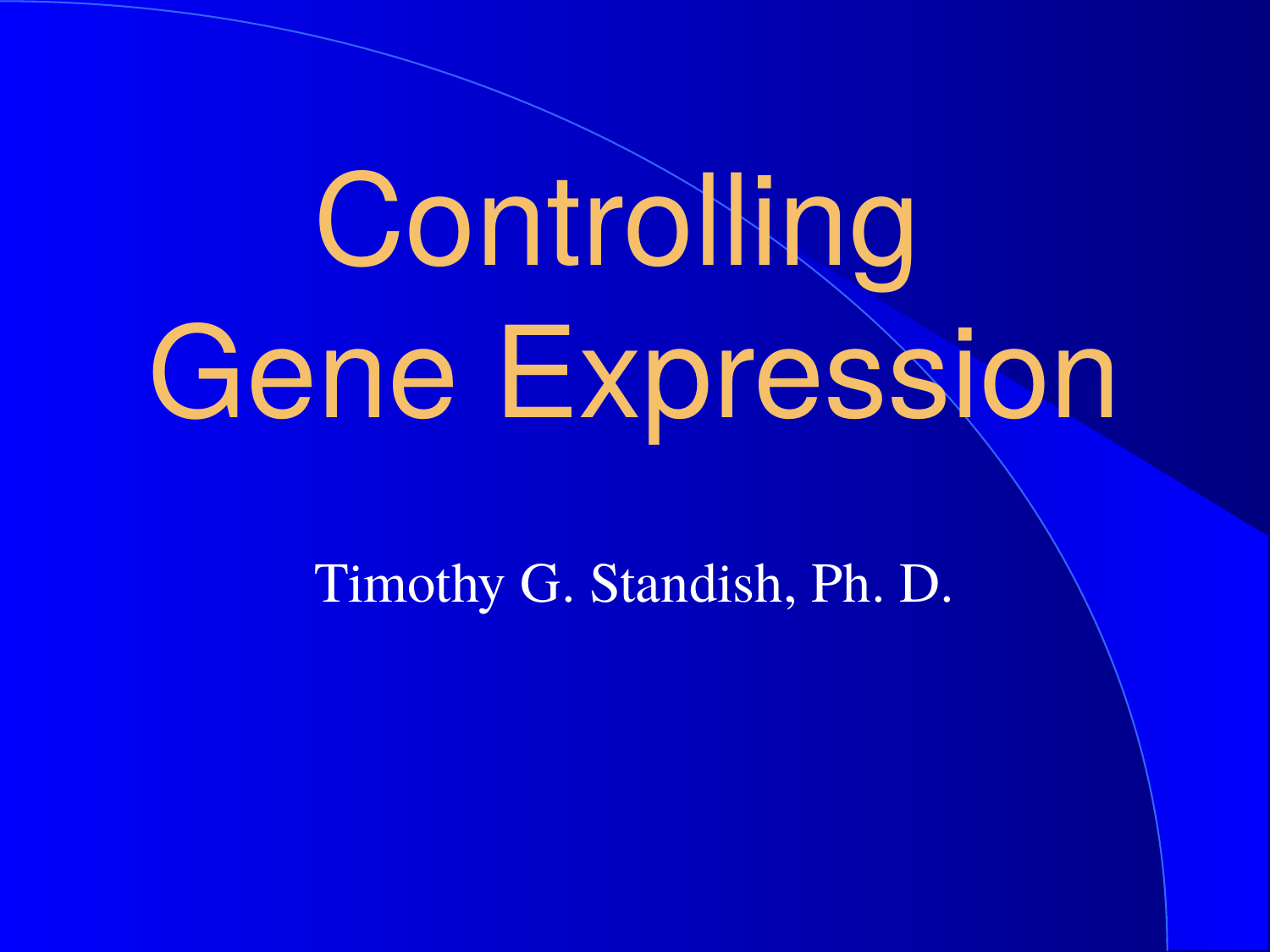

# Controlling Gene Expression
Timothy G. Standish, Ph. D.